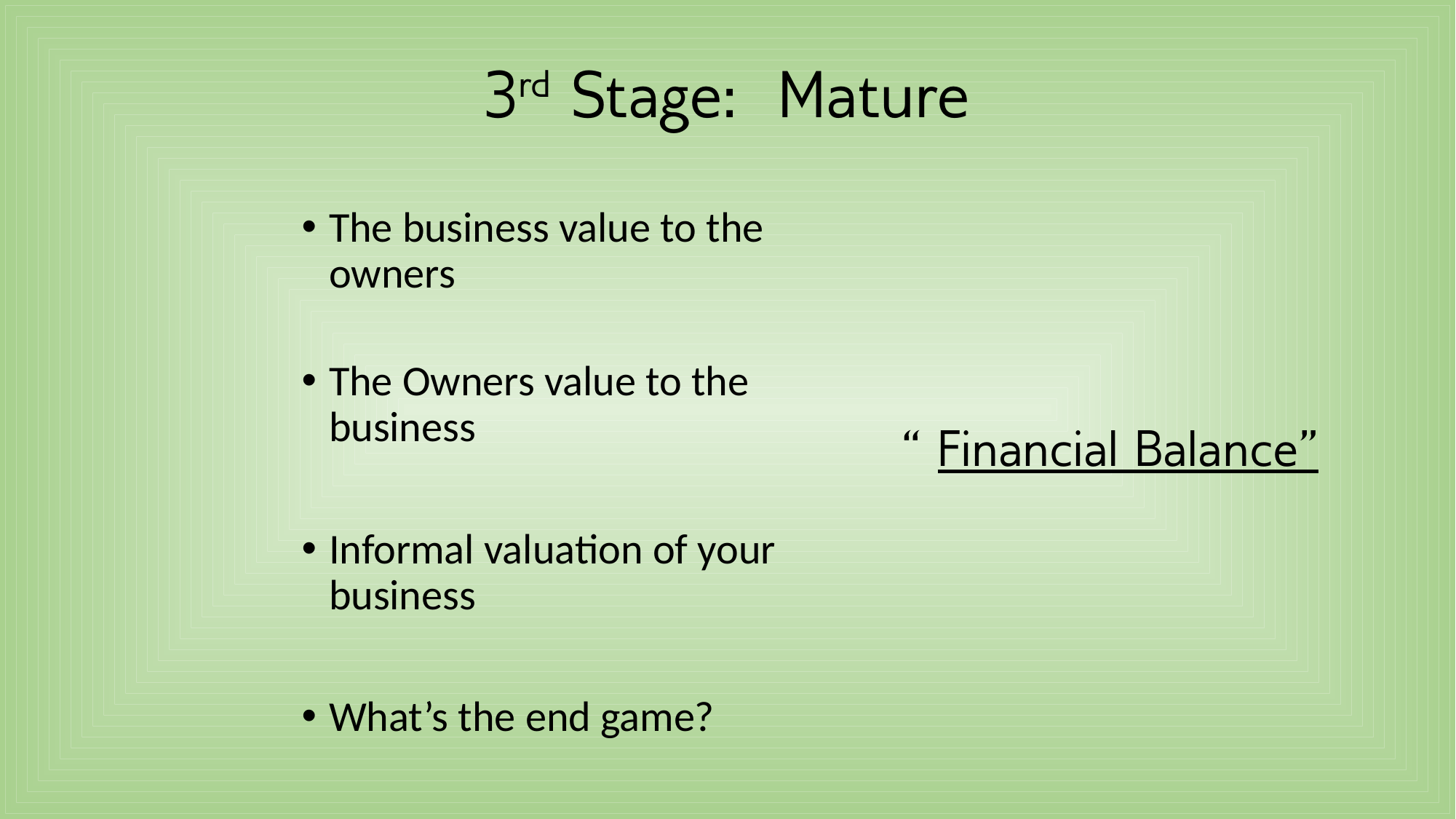

3rd Stage:  Mature
The business value to the owners

The Owners value to the business

Informal valuation of your business

What’s the end game?
“ Financial Balance”